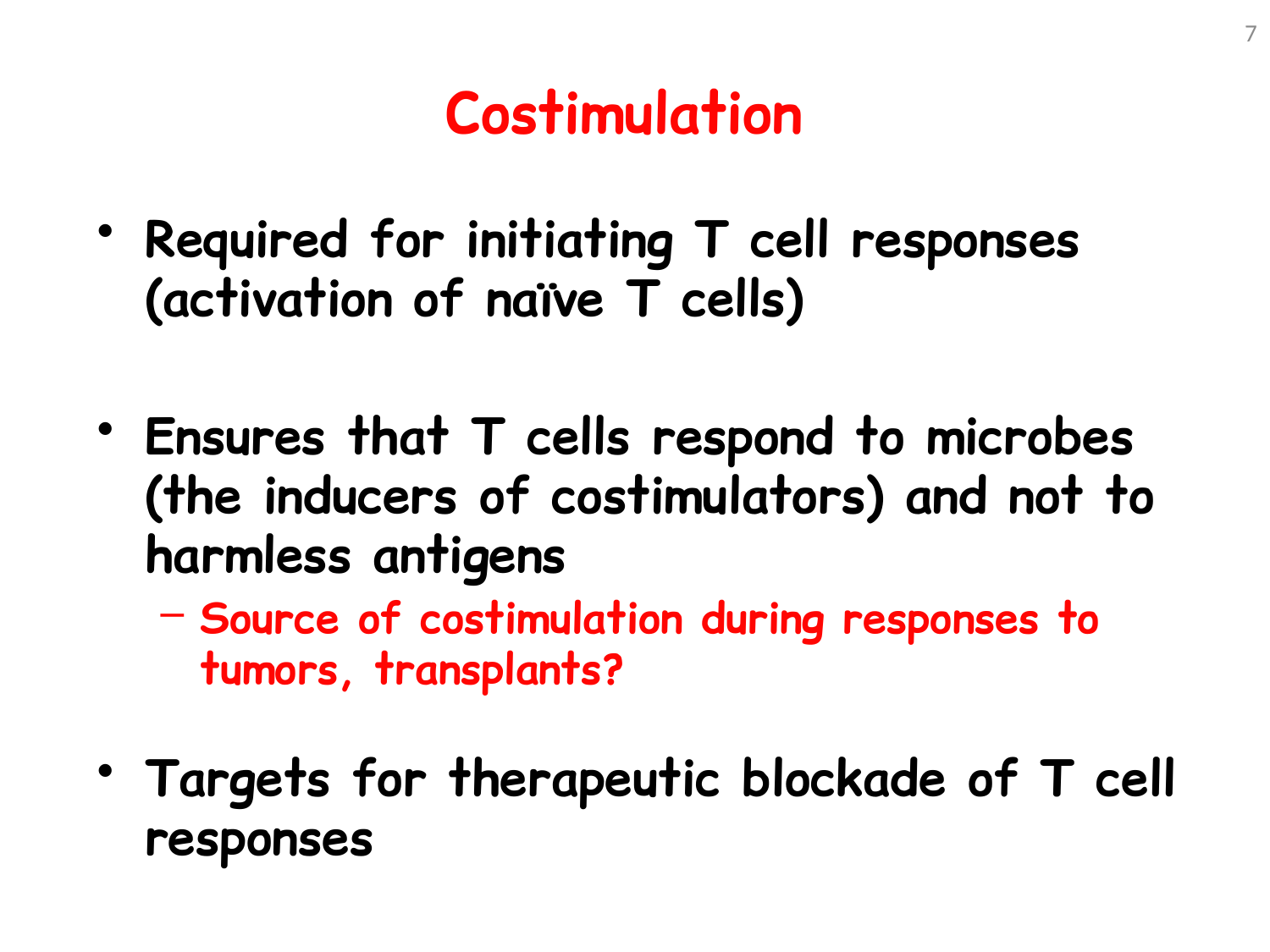

7
Costimulation
Required for initiating T cell responses (activation of naïve T cells)

Ensures that T cells respond to microbes (the inducers of costimulators) and not to harmless antigens
Source of costimulation during responses to tumors, transplants?

Targets for therapeutic blockade of T cell responses